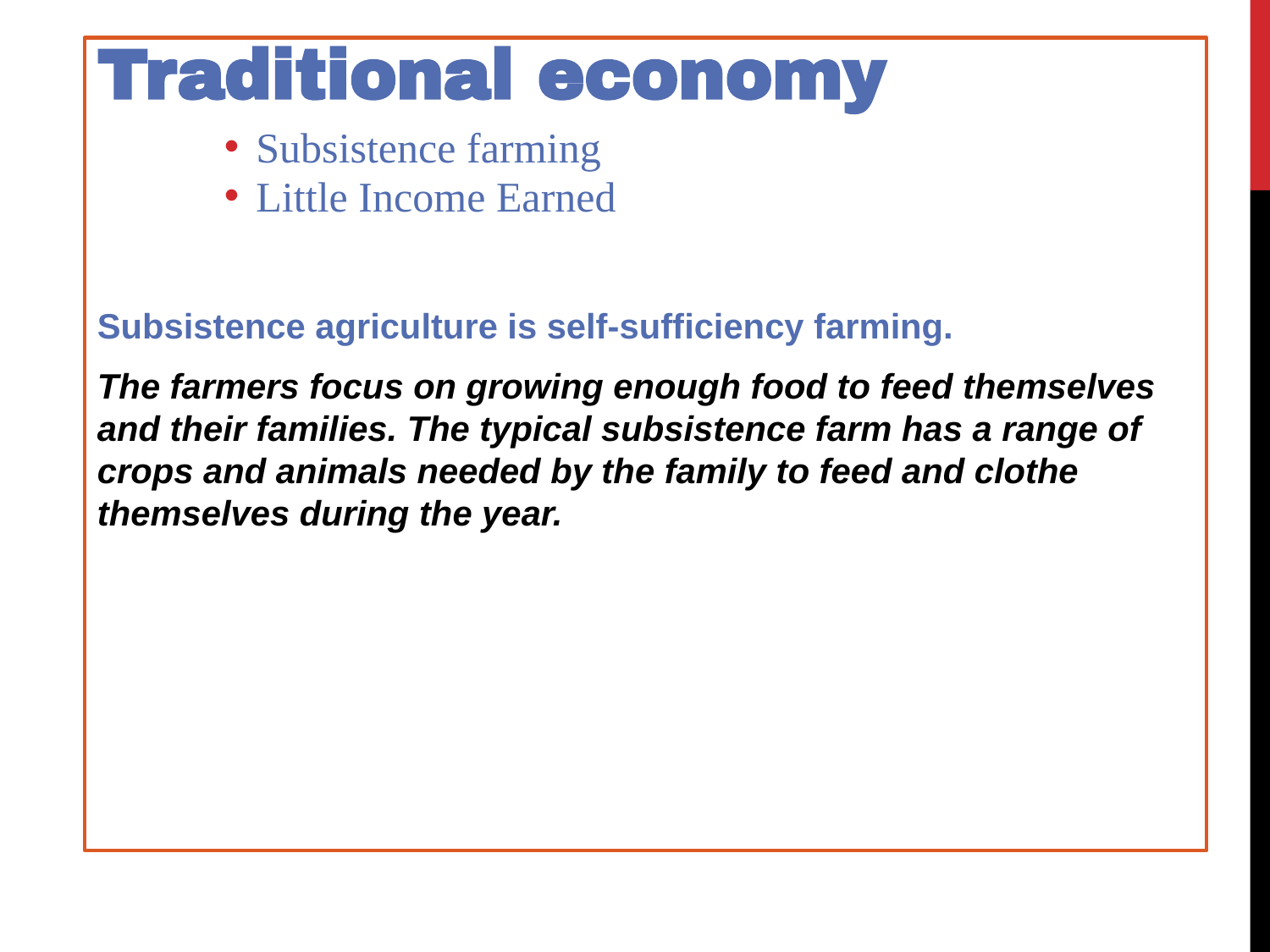

Traditional economy
Subsistence farming
Little Income Earned

Subsistence agriculture is self-sufficiency farming.
The farmers focus on growing enough food to feed themselves and their families. The typical subsistence farm has a range of crops and animals needed by the family to feed and clothe themselves during the year.